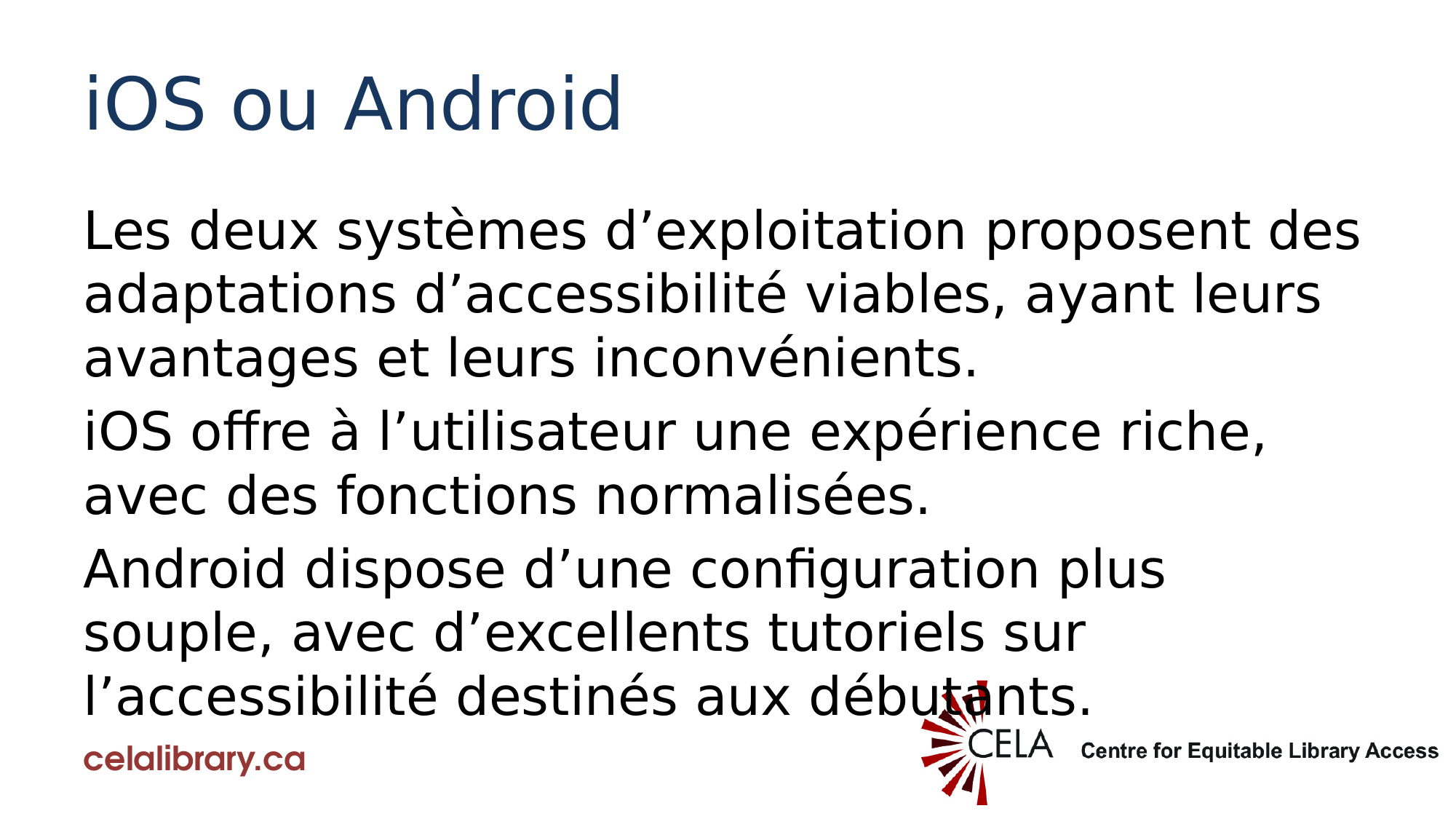

# iOS ou Android
Les deux systèmes d’exploitation proposent des adaptations d’accessibilité viables, ayant leurs avantages et leurs inconvénients.
iOS offre à l’utilisateur une expérience riche, avec des fonctions normalisées.
Android dispose d’une configuration plus souple, avec d’excellents tutoriels sur l’accessibilité destinés aux débutants.